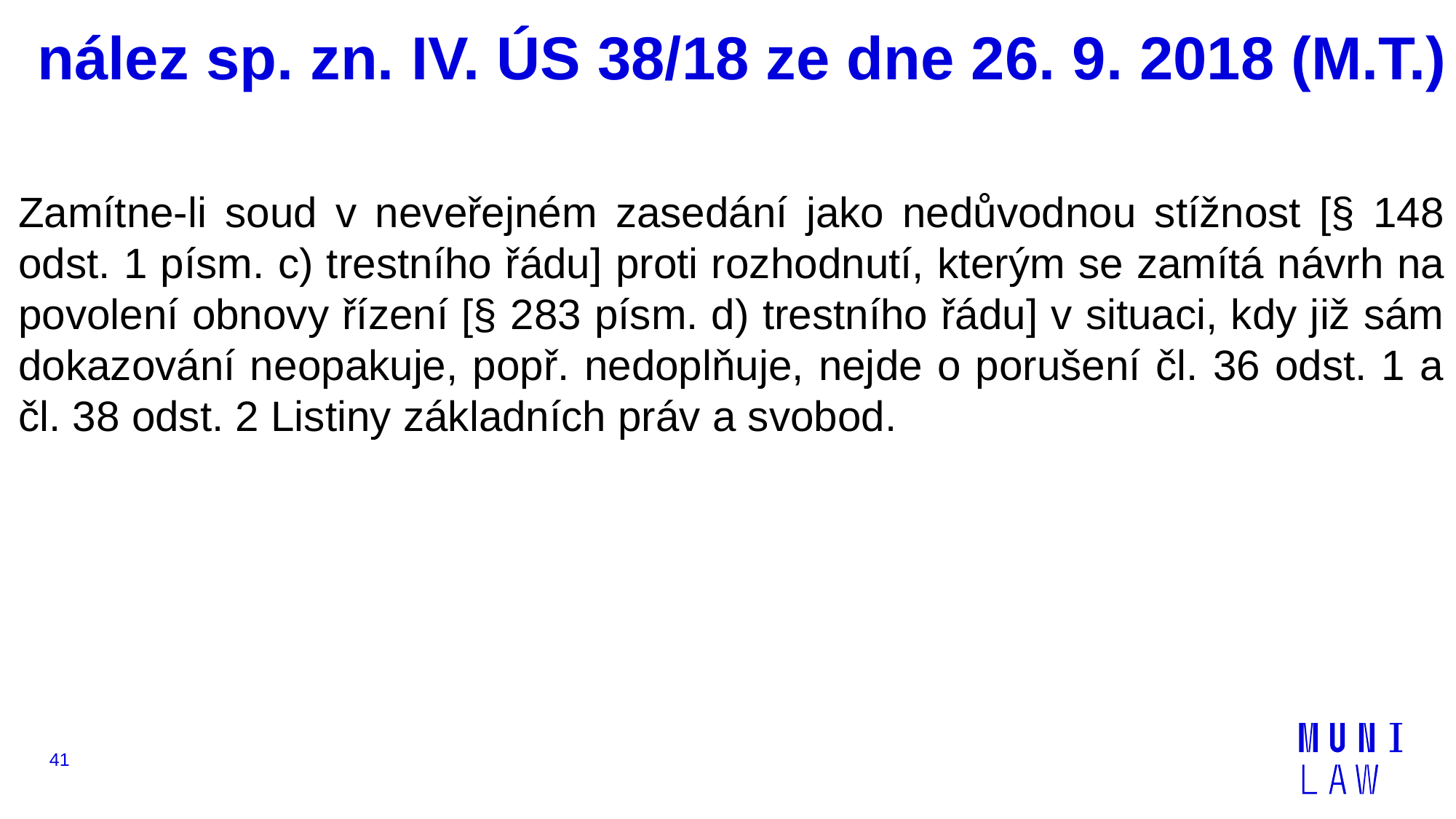

# nález sp. zn. IV. ÚS 38/18 ze dne 26. 9. 2018 (M.T.)
Zamítne-li soud v neveřejném zasedání jako nedůvodnou stížnost [§ 148 odst. 1 písm. c) trestního řádu] proti rozhodnutí, kterým se zamítá návrh na povolení obnovy řízení [§ 283 písm. d) trestního řádu] v situaci, kdy již sám dokazování neopakuje, popř. nedoplňuje, nejde o porušení čl. 36 odst. 1 a čl. 38 odst. 2 Listiny základních práv a svobod.
41